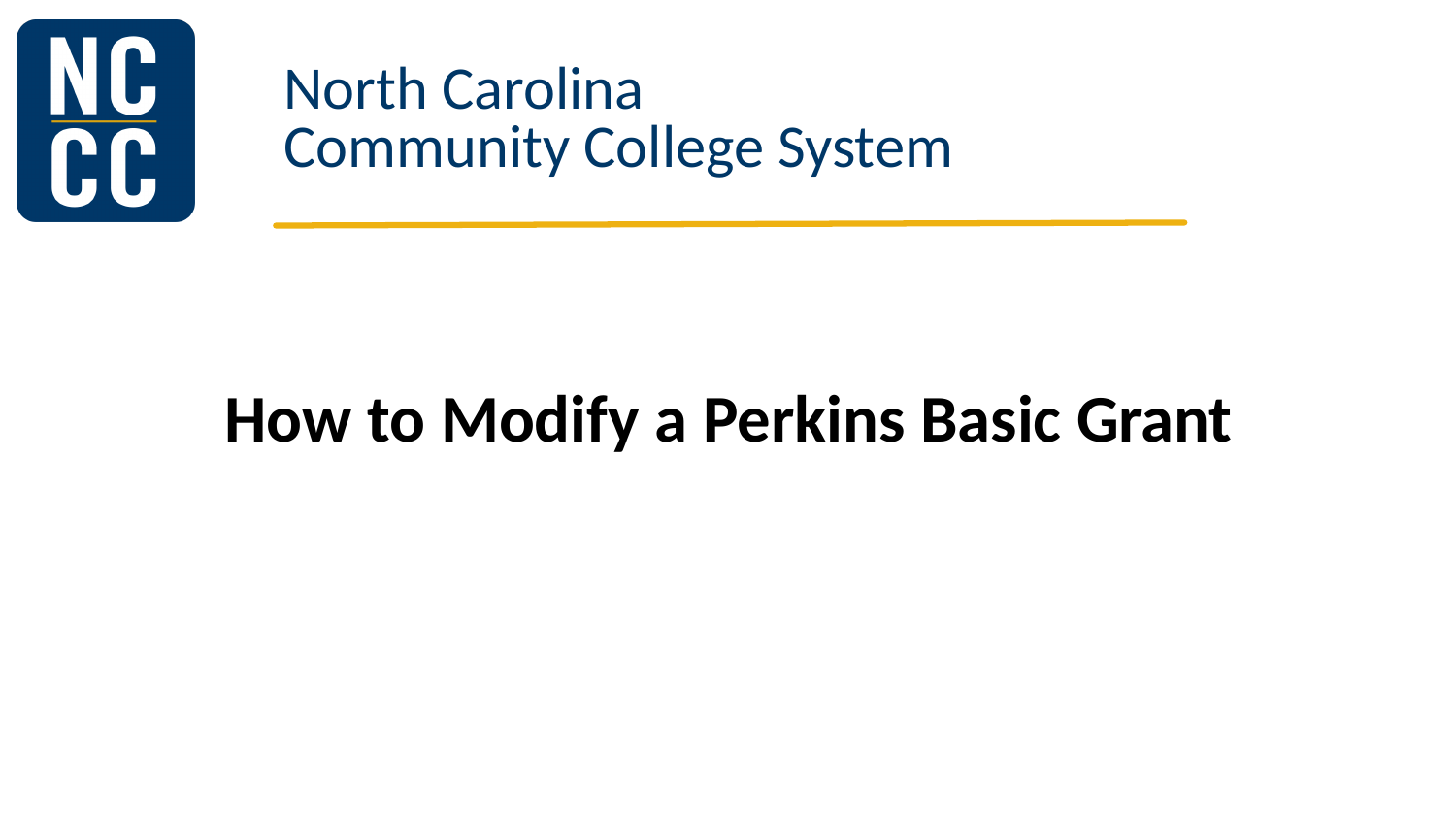

# How to Modify a Perkins Basic Grant